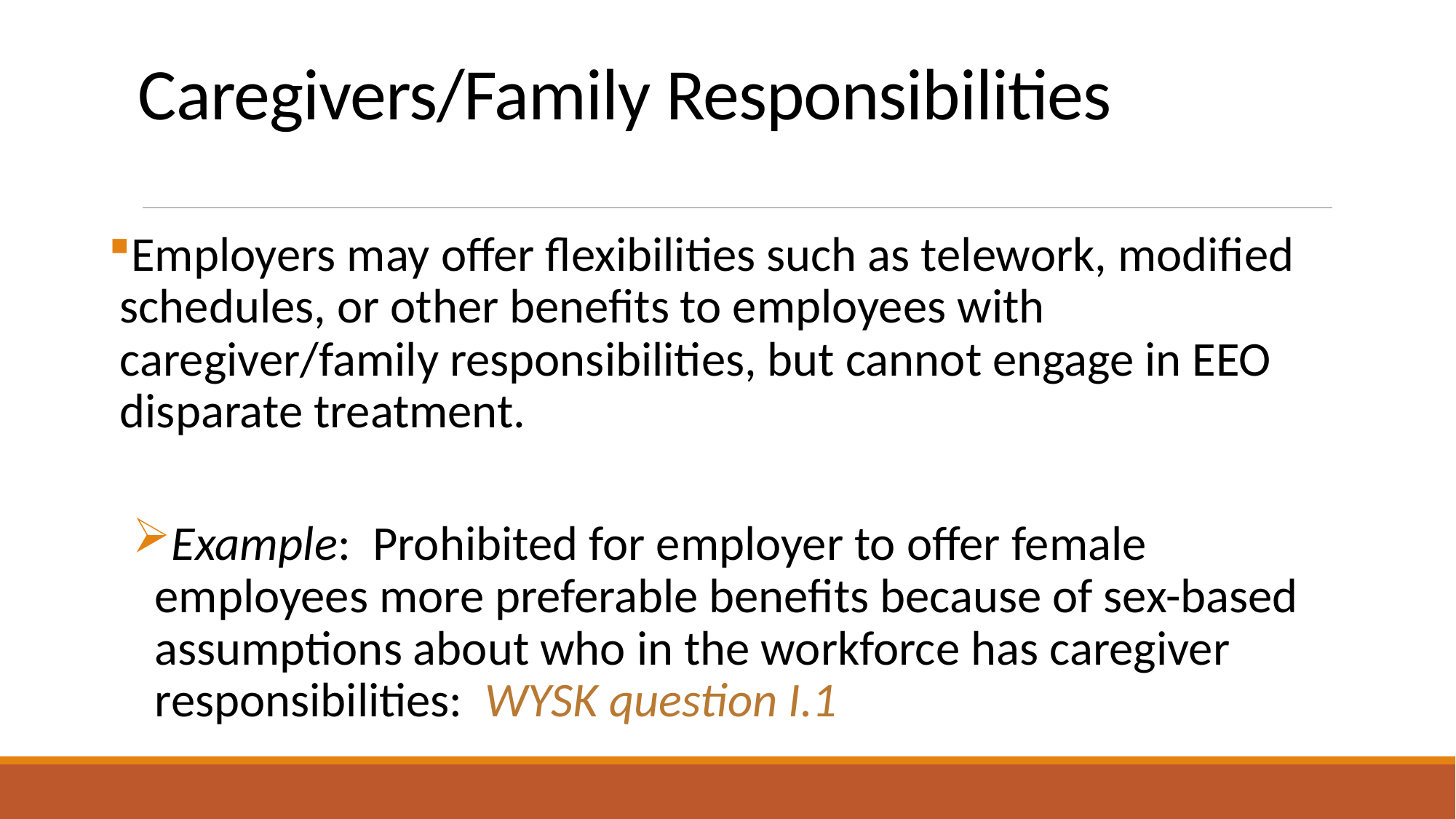

# Caregivers/Family Responsibilities
Employers may offer flexibilities such as telework, modified schedules, or other benefits to employees with caregiver/family responsibilities, but cannot engage in EEO disparate treatment.

Example:  Prohibited for employer to offer female employees more preferable benefits because of sex-based assumptions about who in the workforce has caregiver responsibilities:  WYSK question I.1